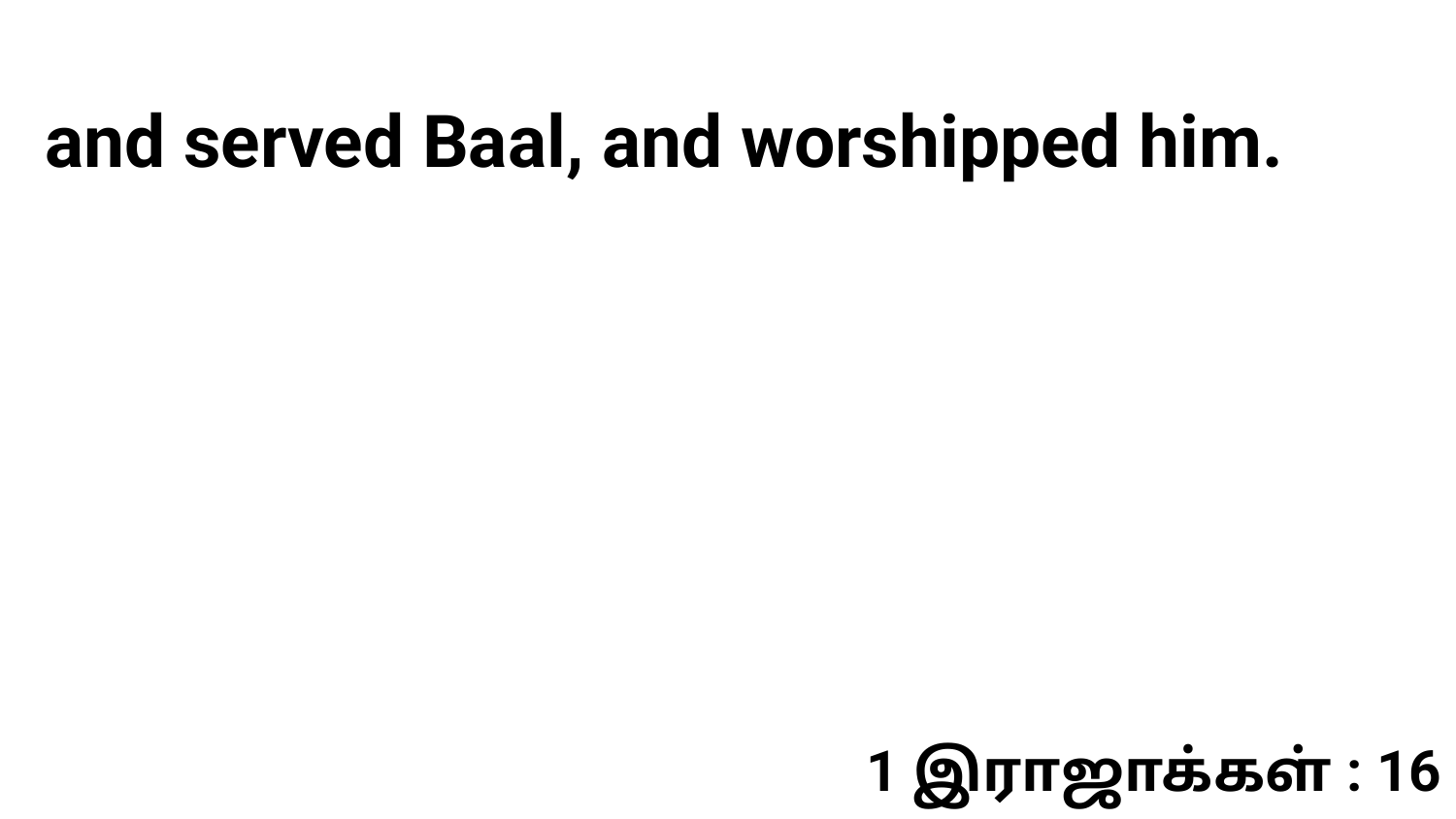

and served Baal, and worshipped him.
1 இராஜாக்கள் : 16